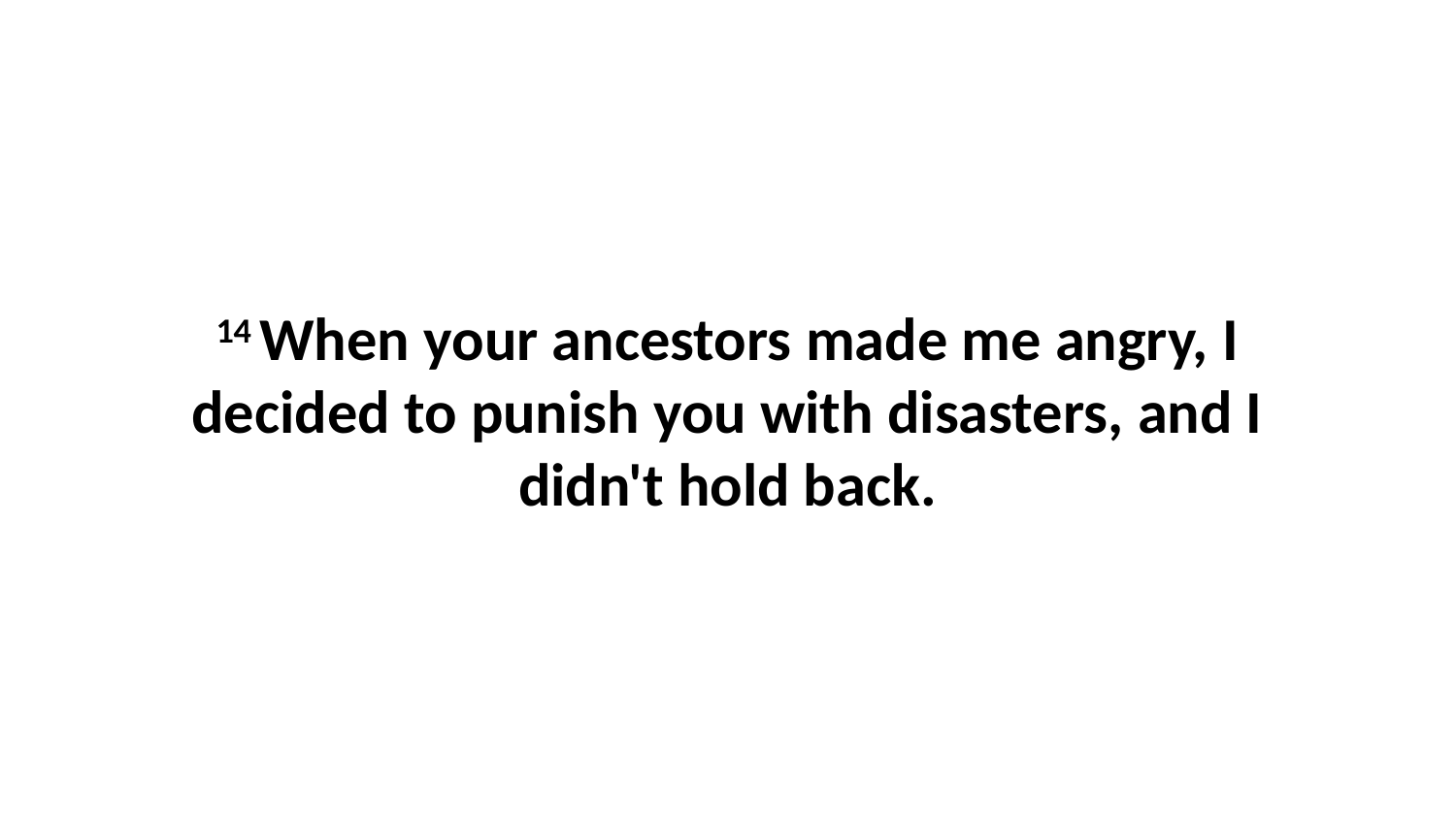

14 When your ancestors made me angry, I decided to punish you with disasters, and I didn't hold back.